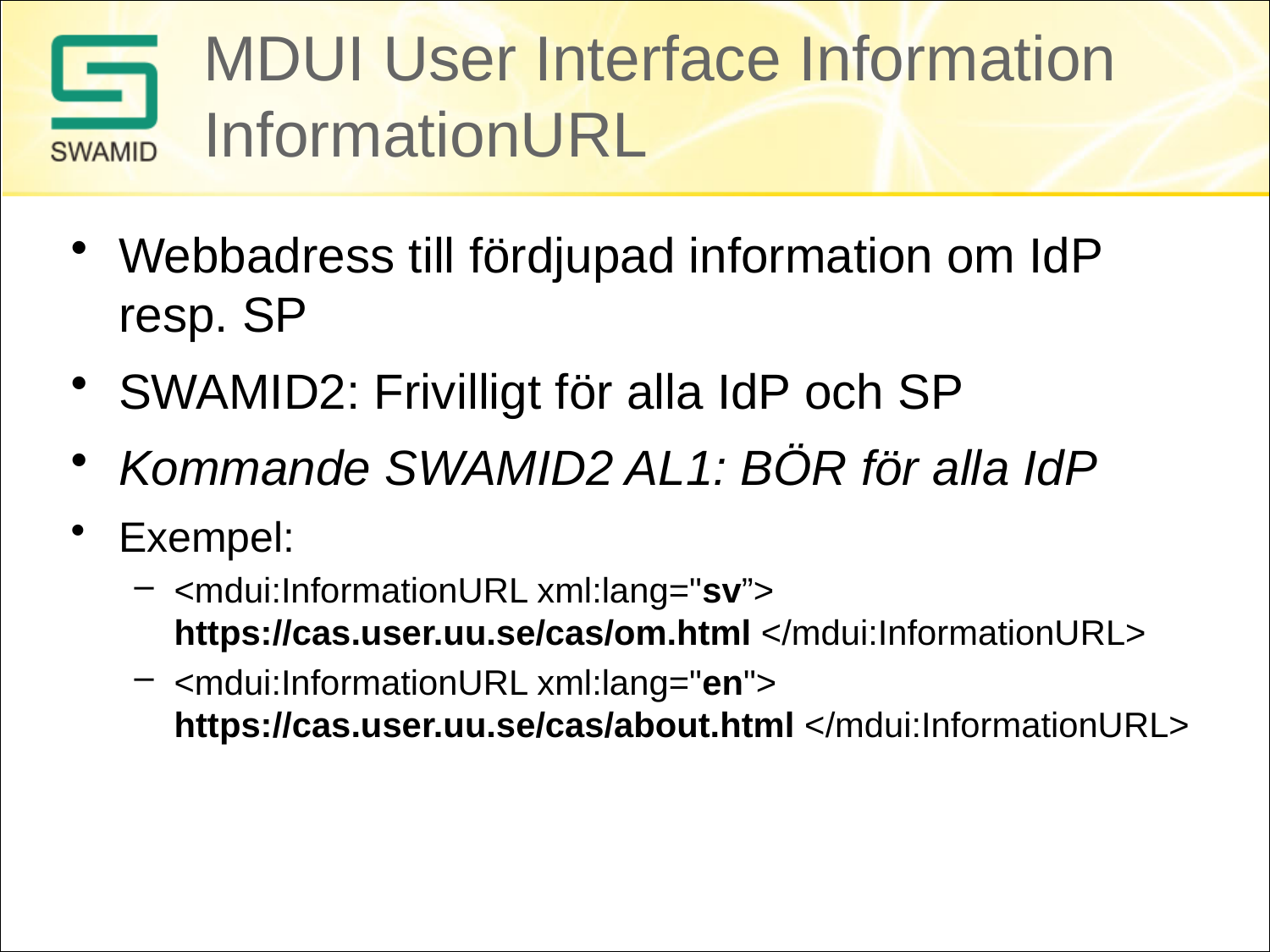

# MDUI User Interface Information InformationURL
Webbadress till fördjupad information om IdP resp. SP
SWAMID2: Frivilligt för alla IdP och SP
Kommande SWAMID2 AL1: BÖR för alla IdP
Exempel:
<mdui:InformationURL xml:lang="sv”> https://cas.user.uu.se/cas/om.html </mdui:InformationURL>
<mdui:InformationURL xml:lang="en"> https://cas.user.uu.se/cas/about.html </mdui:InformationURL>